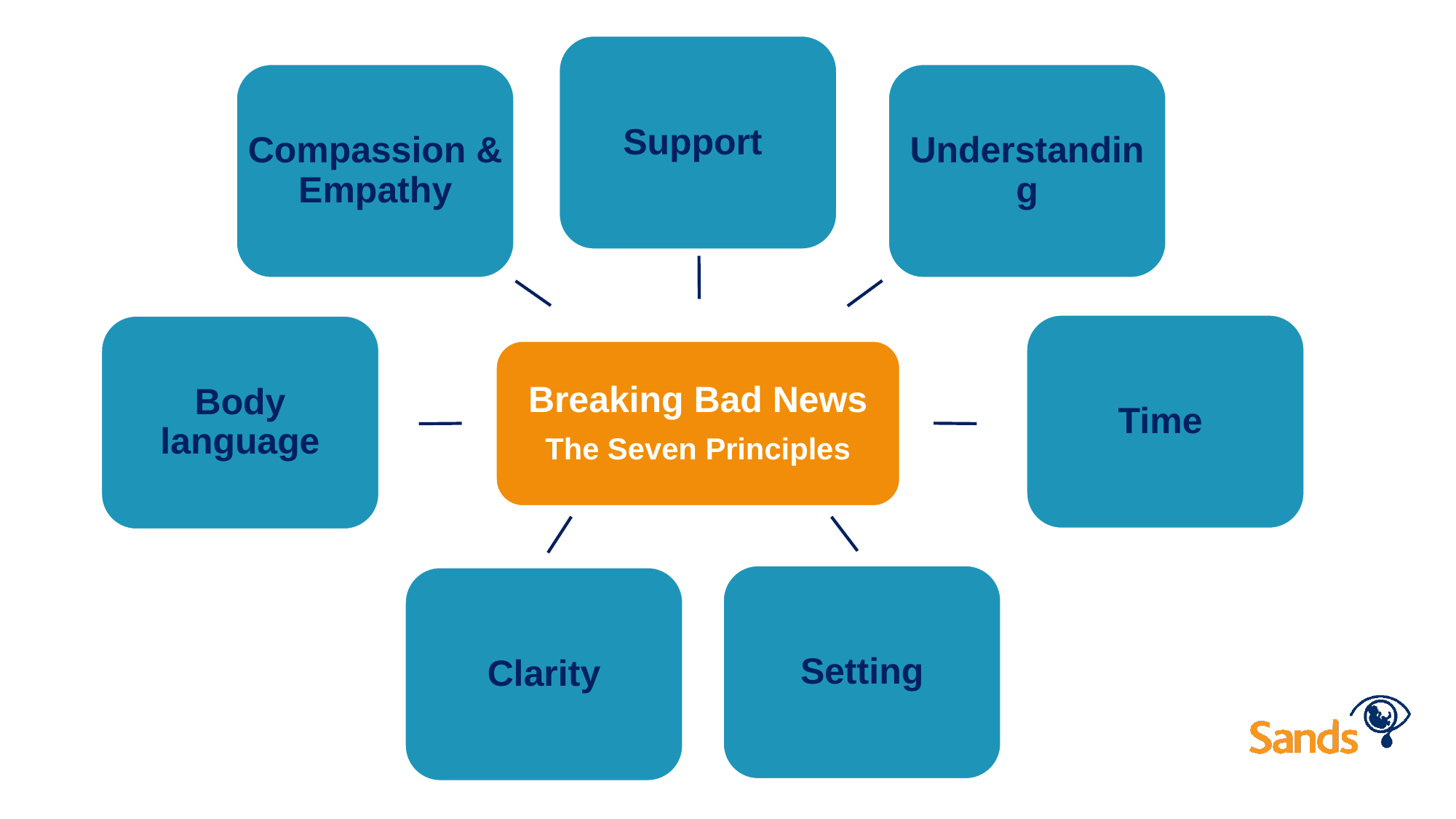

Support
Compassion & Empathy
Understanding

Time
Body language
Breaking Bad News
The Seven Principles

Setting
Clarity